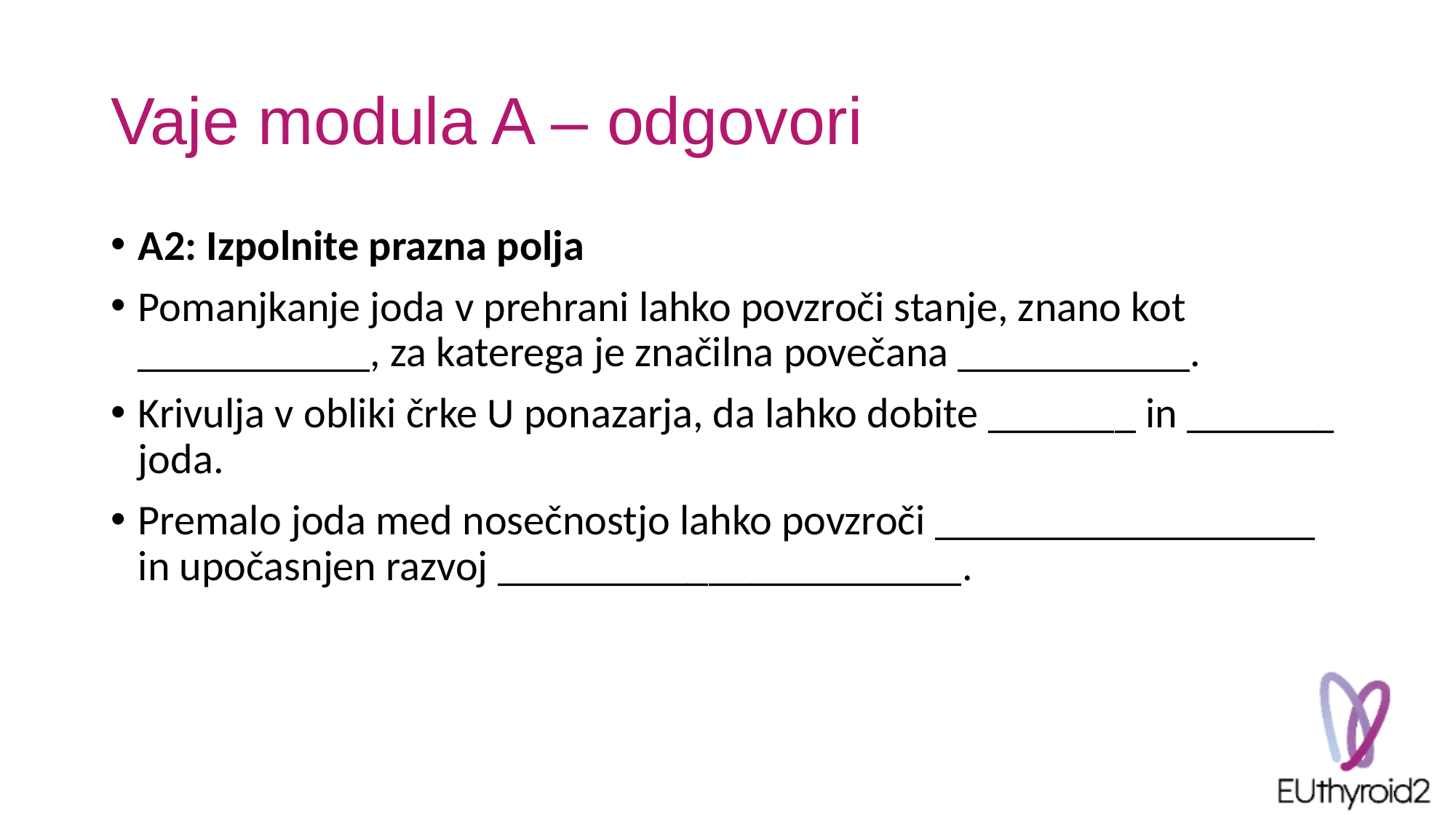

# Vaje modula A – odgovori
A2: Izpolnite prazna polja
Pomanjkanje joda v prehrani lahko povzroči stanje, znano kot ___________, za katerega je značilna povečana ___________.
Krivulja v obliki črke U ponazarja, da lahko dobite _______ in _______ joda.
Premalo joda med nosečnostjo lahko povzroči __________________ in upočasnjen razvoj ______________________.